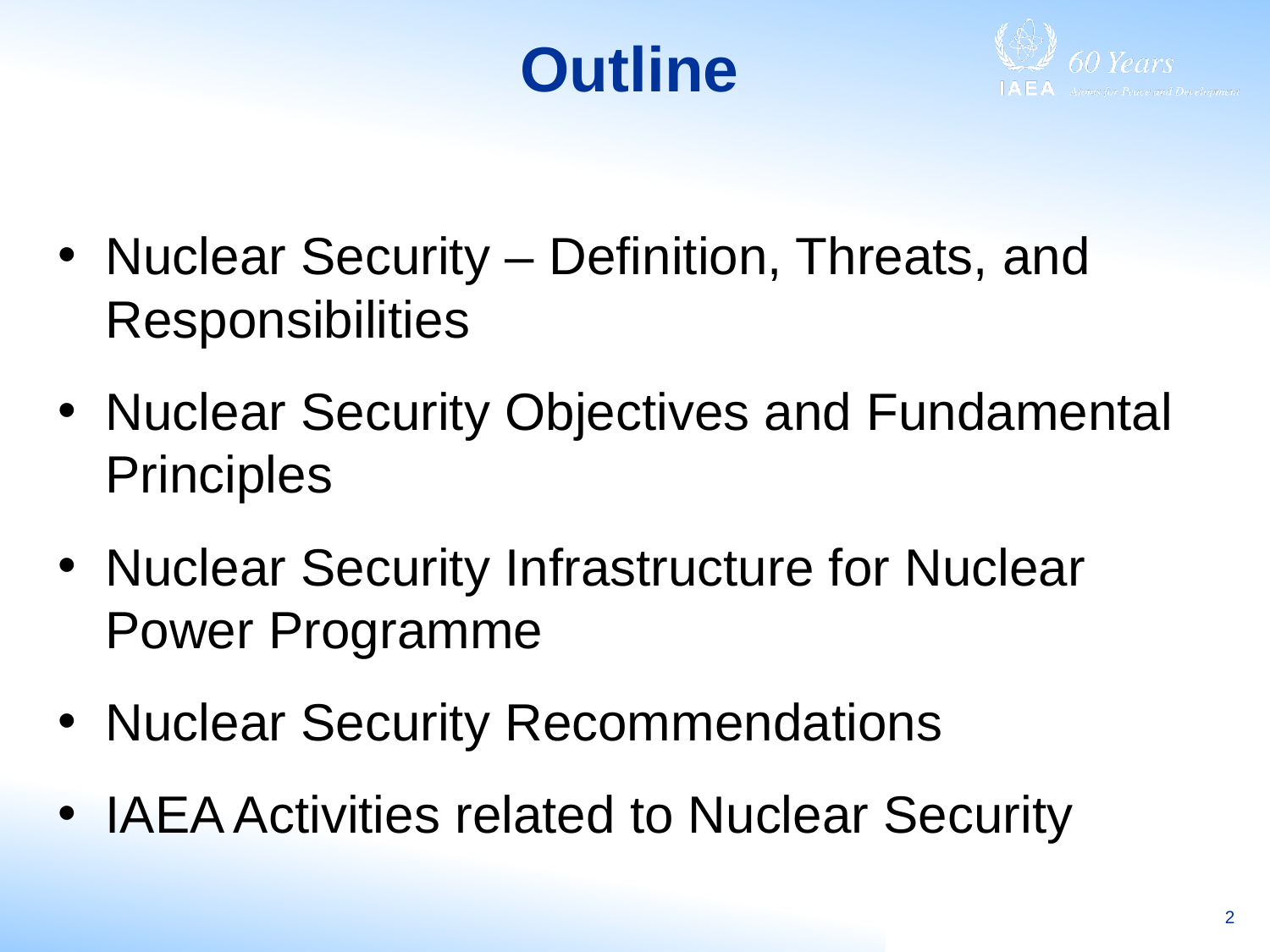

# Outline
Nuclear Security – Definition, Threats, and Responsibilities
Nuclear Security Objectives and Fundamental Principles
Nuclear Security Infrastructure for Nuclear Power Programme
Nuclear Security Recommendations
IAEA Activities related to Nuclear Security

2